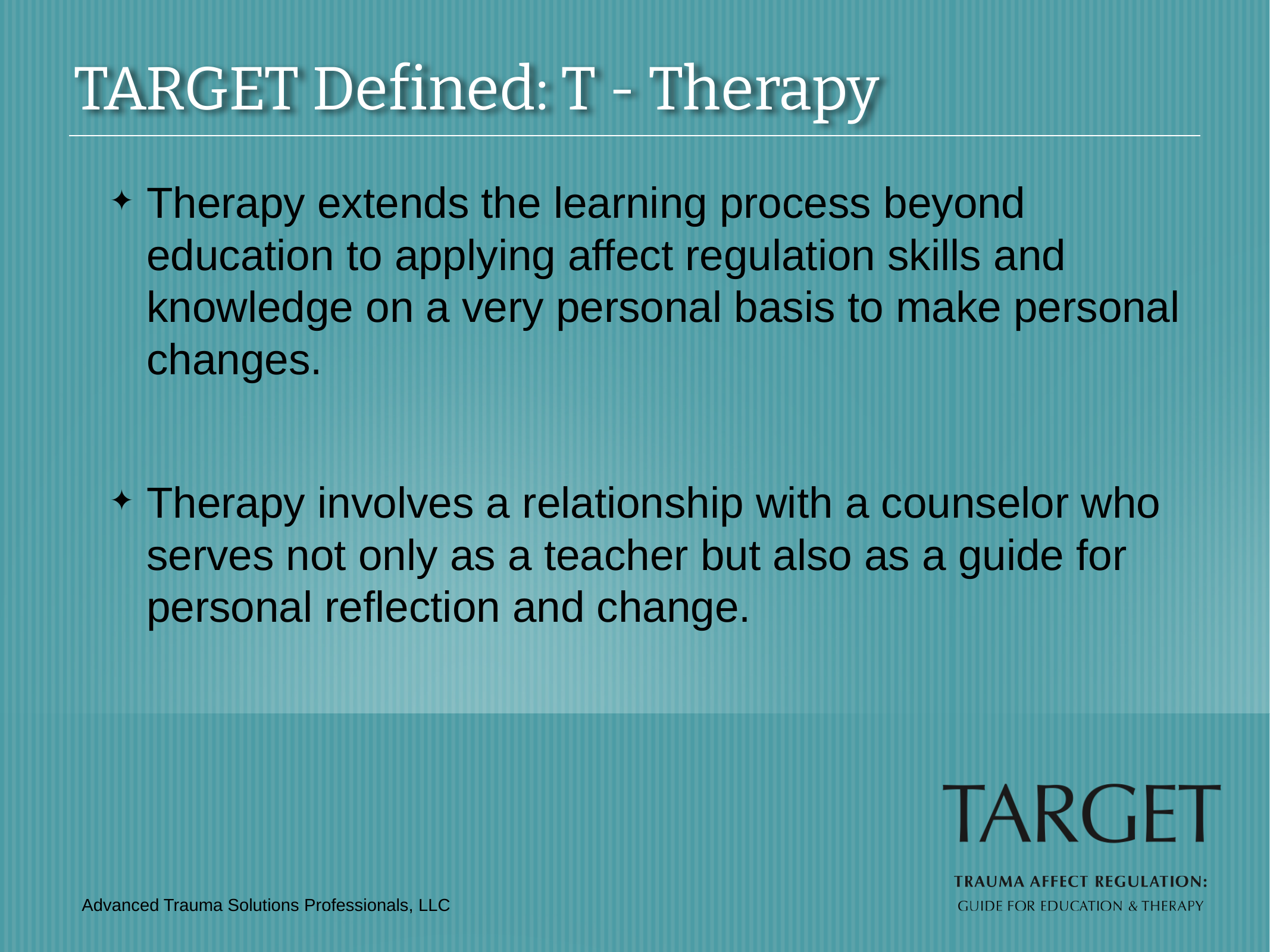

TARGET Defined: T - Therapy
Therapy extends the learning process beyond education to applying affect regulation skills and knowledge on a very personal basis to make personal changes.

Therapy involves a relationship with a counselor who serves not only as a teacher but also as a guide for personal reflection and change.